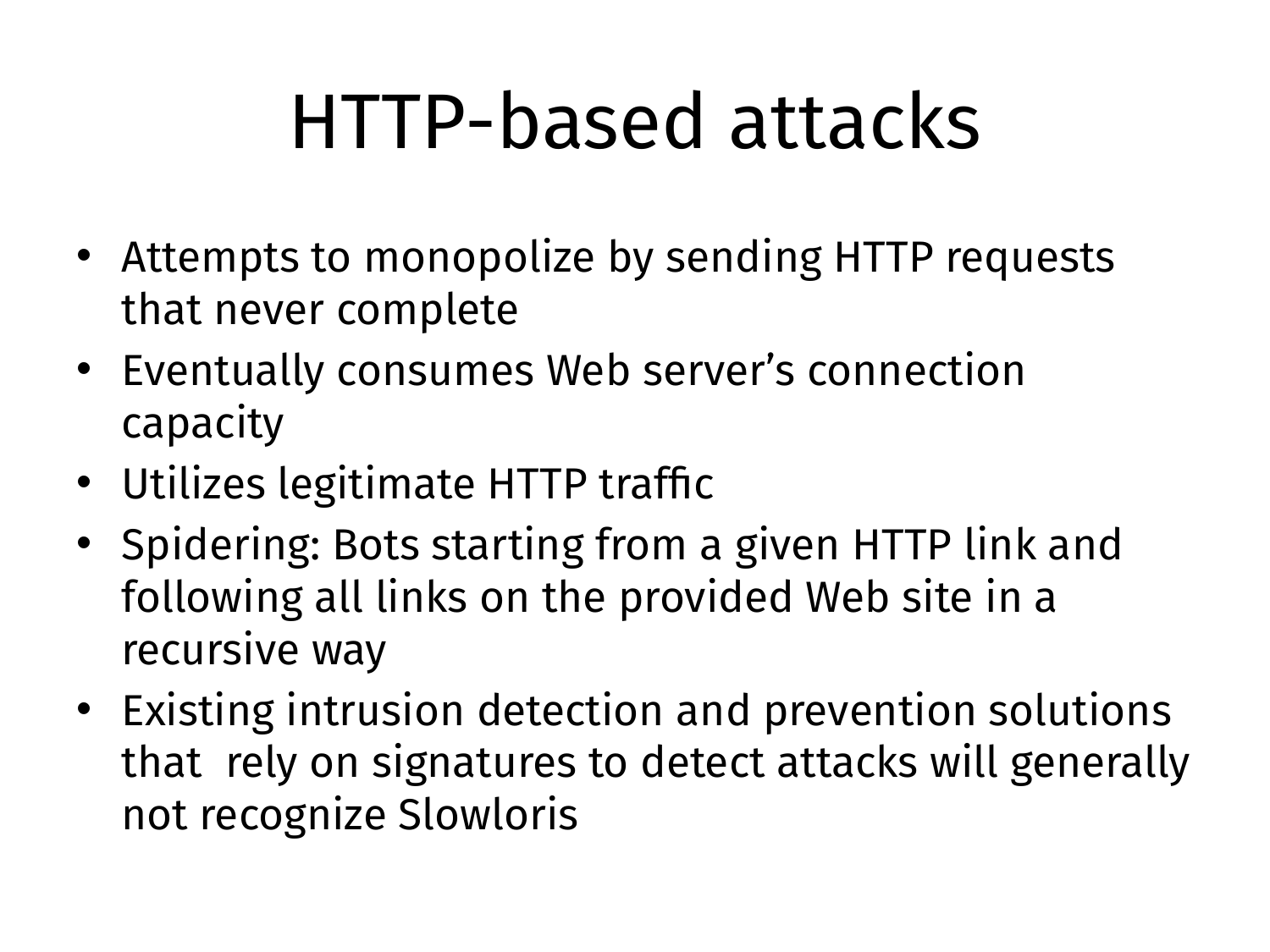

# HTTP-based attacks
Attempts to monopolize by sending HTTP requests that never complete
Eventually consumes Web server’s connection capacity
Utilizes legitimate HTTP traffic
Spidering: Bots starting from a given HTTP link and following all links on the provided Web site in a recursive way
Existing intrusion detection and prevention solutions that  rely on signatures to detect attacks will generally not recognize Slowloris